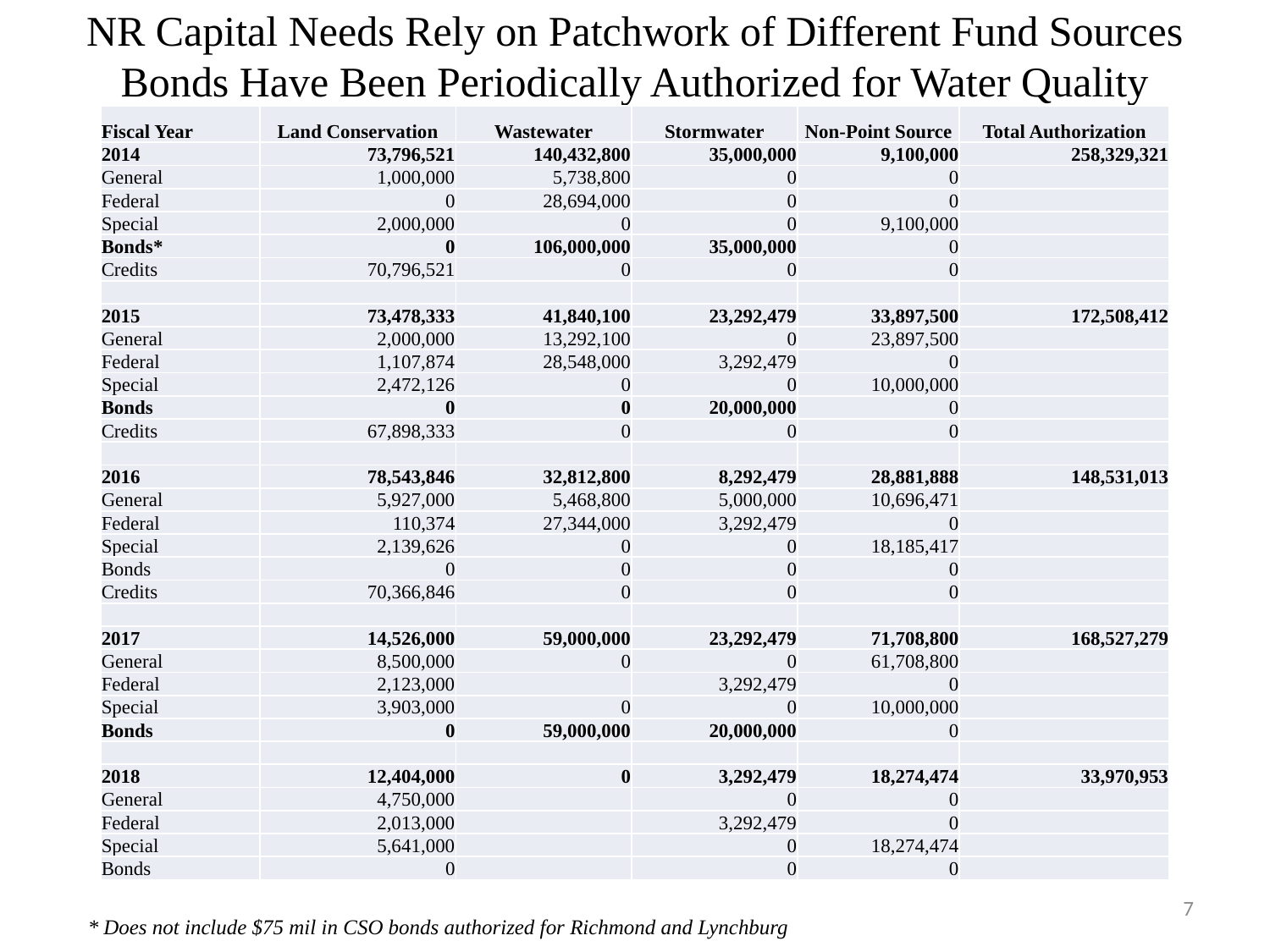

# NR Capital Needs Rely on Patchwork of Different Fund Sources Bonds Have Been Periodically Authorized for Water Quality
| Fiscal Year | Land Conservation | Wastewater | Stormwater | Non-Point Source | Total Authorization |
| --- | --- | --- | --- | --- | --- |
| 2014 | 73,796,521 | 140,432,800 | 35,000,000 | 9,100,000 | 258,329,321 |
| General | 1,000,000 | 5,738,800 | 0 | 0 |  |
| Federal | 0 | 28,694,000 | 0 | 0 |  |
| Special | 2,000,000 | 0 | 0 | 9,100,000 |  |
| Bonds\* | 0 | 106,000,000 | 35,000,000 | 0 |  |
| Credits | 70,796,521 | 0 | 0 | 0 |  |
|  |  |  |  |  |  |
| 2015 | 73,478,333 | 41,840,100 | 23,292,479 | 33,897,500 | 172,508,412 |
| General | 2,000,000 | 13,292,100 | 0 | 23,897,500 |  |
| Federal | 1,107,874 | 28,548,000 | 3,292,479 | 0 |  |
| Special | 2,472,126 | 0 | 0 | 10,000,000 |  |
| Bonds | 0 | 0 | 20,000,000 | 0 |  |
| Credits | 67,898,333 | 0 | 0 | 0 |  |
|  |  |  |  |  |  |
| 2016 | 78,543,846 | 32,812,800 | 8,292,479 | 28,881,888 | 148,531,013 |
| General | 5,927,000 | 5,468,800 | 5,000,000 | 10,696,471 |  |
| Federal | 110,374 | 27,344,000 | 3,292,479 | 0 |  |
| Special | 2,139,626 | 0 | 0 | 18,185,417 |  |
| Bonds | 0 | 0 | 0 | 0 |  |
| Credits | 70,366,846 | 0 | 0 | 0 |  |
|  |  |  |  |  |  |
| 2017 | 14,526,000 | 59,000,000 | 23,292,479 | 71,708,800 | 168,527,279 |
| General | 8,500,000 | 0 | 0 | 61,708,800 |  |
| Federal | 2,123,000 |  | 3,292,479 | 0 |  |
| Special | 3,903,000 | 0 | 0 | 10,000,000 |  |
| Bonds | 0 | 59,000,000 | 20,000,000 | 0 |  |
|  |  |  |  |  |  |
| 2018 | 12,404,000 | 0 | 3,292,479 | 18,274,474 | 33,970,953 |
| General | 4,750,000 |  | 0 | 0 |  |
| Federal | 2,013,000 |  | 3,292,479 | 0 |  |
| Special | 5,641,000 |  | 0 | 18,274,474 |  |
| Bonds | 0 |  | 0 | 0 |  |
7
* Does not include $75 mil in CSO bonds authorized for Richmond and Lynchburg